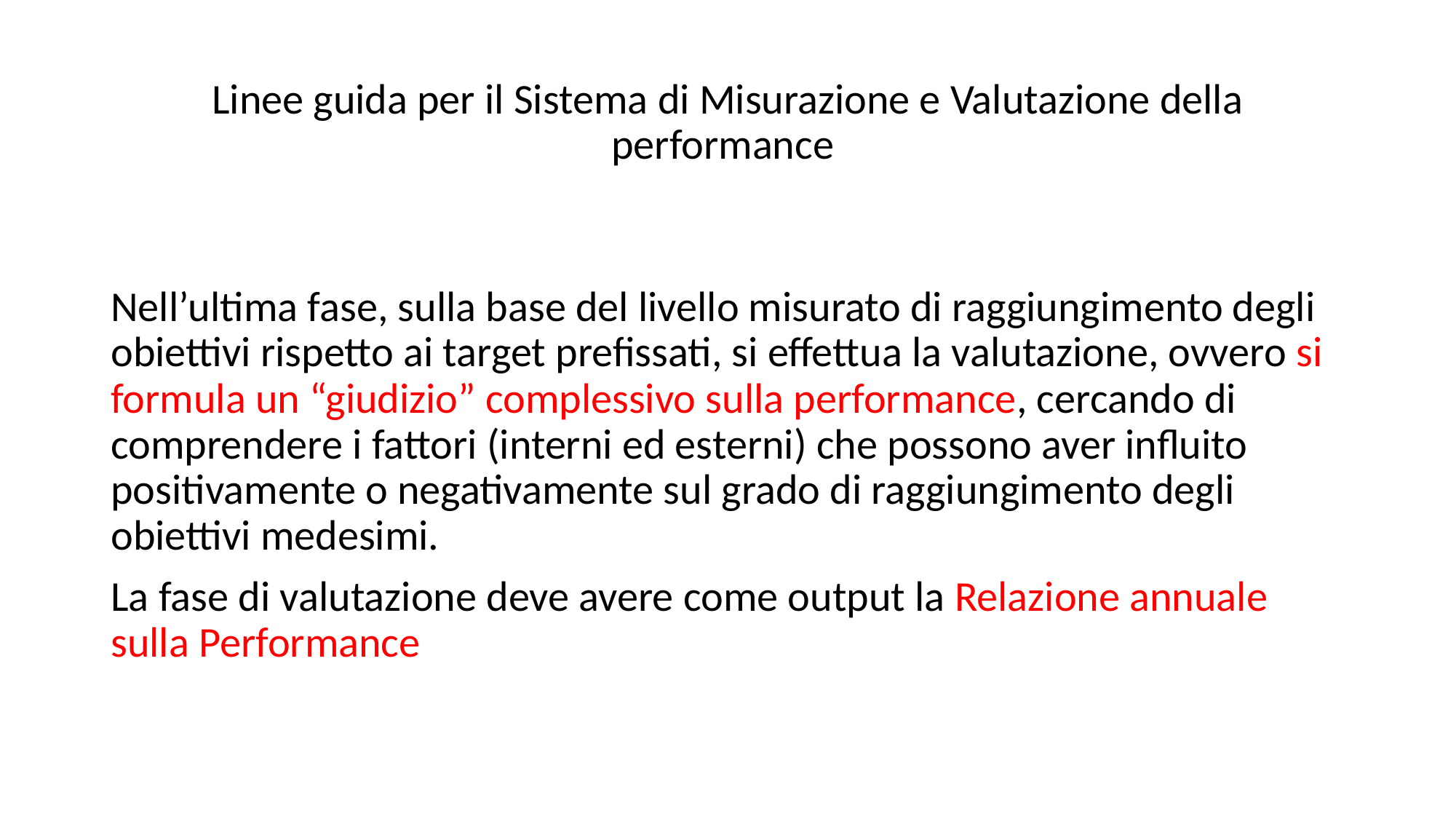

# Linee guida per il Sistema di Misurazione e Valutazione della performance

Nell’ultima fase, sulla base del livello misurato di raggiungimento degli obiettivi rispetto ai target prefissati, si effettua la valutazione, ovvero si formula un “giudizio” complessivo sulla performance, cercando di comprendere i fattori (interni ed esterni) che possono aver influito positivamente o negativamente sul grado di raggiungimento degli obiettivi medesimi.
La fase di valutazione deve avere come output la Relazione annuale sulla Performance